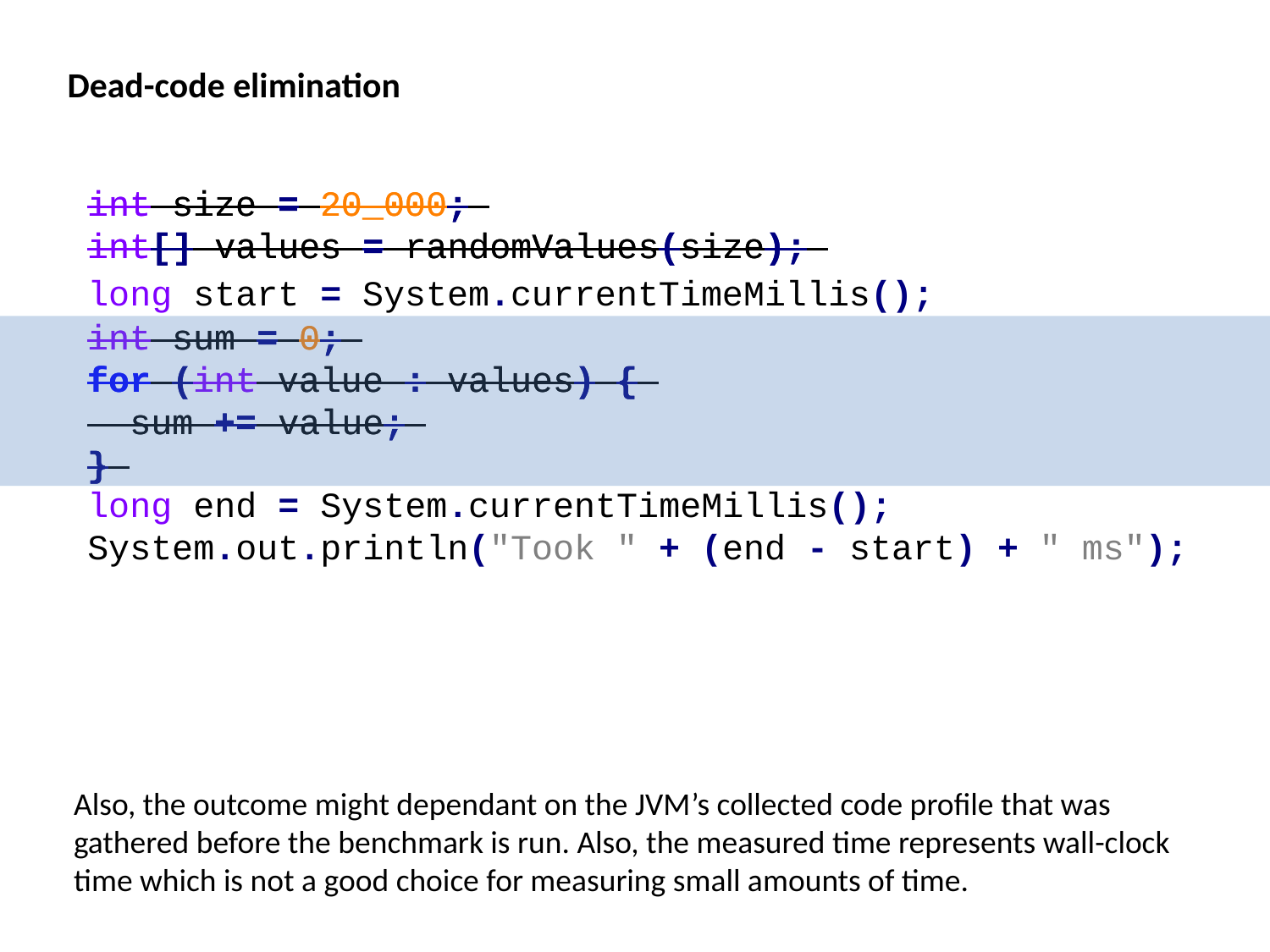

Dead-code elimination
int size = 20_000;
int[] values = randomValues(size);
int size = 20_000;
int[] values = randomValues(size);
long start = System.currentTimeMillis();

long end = System.currentTimeMillis(); System.out.println("Took " + (end - start) + " ms");
int sum = 0;
for (int value : values) {
  sum += value;
}
int sum = 0;
for (int value : values) {
  sum += value;
}

Also, the outcome might dependant on the JVM’s collected code profile that was
gathered before the benchmark is run. Also, the measured time represents wall-clock
time which is not a good choice for measuring small amounts of time.